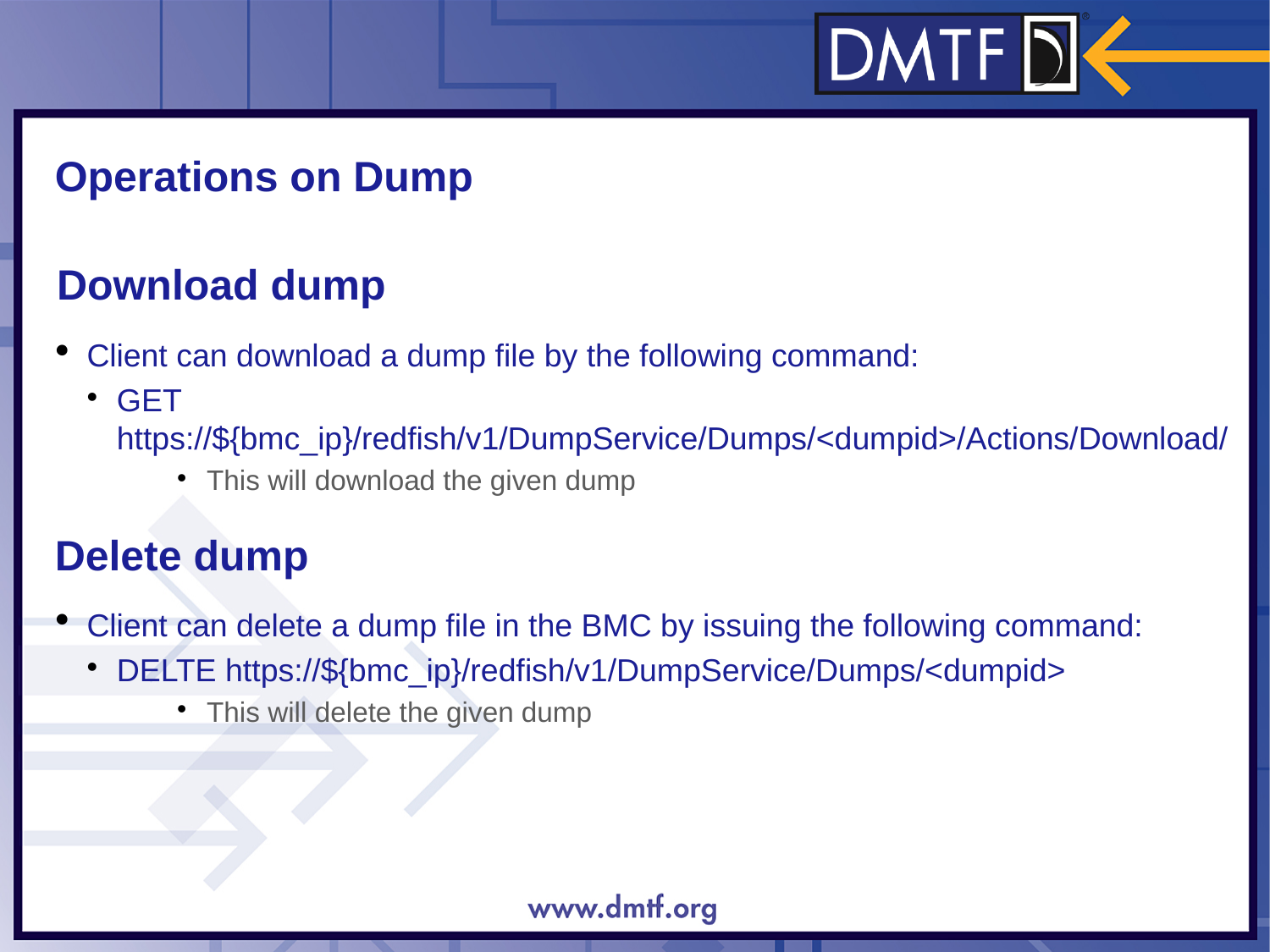

Operations on Dump
Download dump
Client can download a dump file by the following command:
GET https://${bmc_ip}/redfish/v1/DumpService/Dumps/<dumpid>/Actions/Download/
This will download the given dump
Delete dump
Client can delete a dump file in the BMC by issuing the following command:
DELTE https://${bmc_ip}/redfish/v1/DumpService/Dumps/<dumpid>
This will delete the given dump